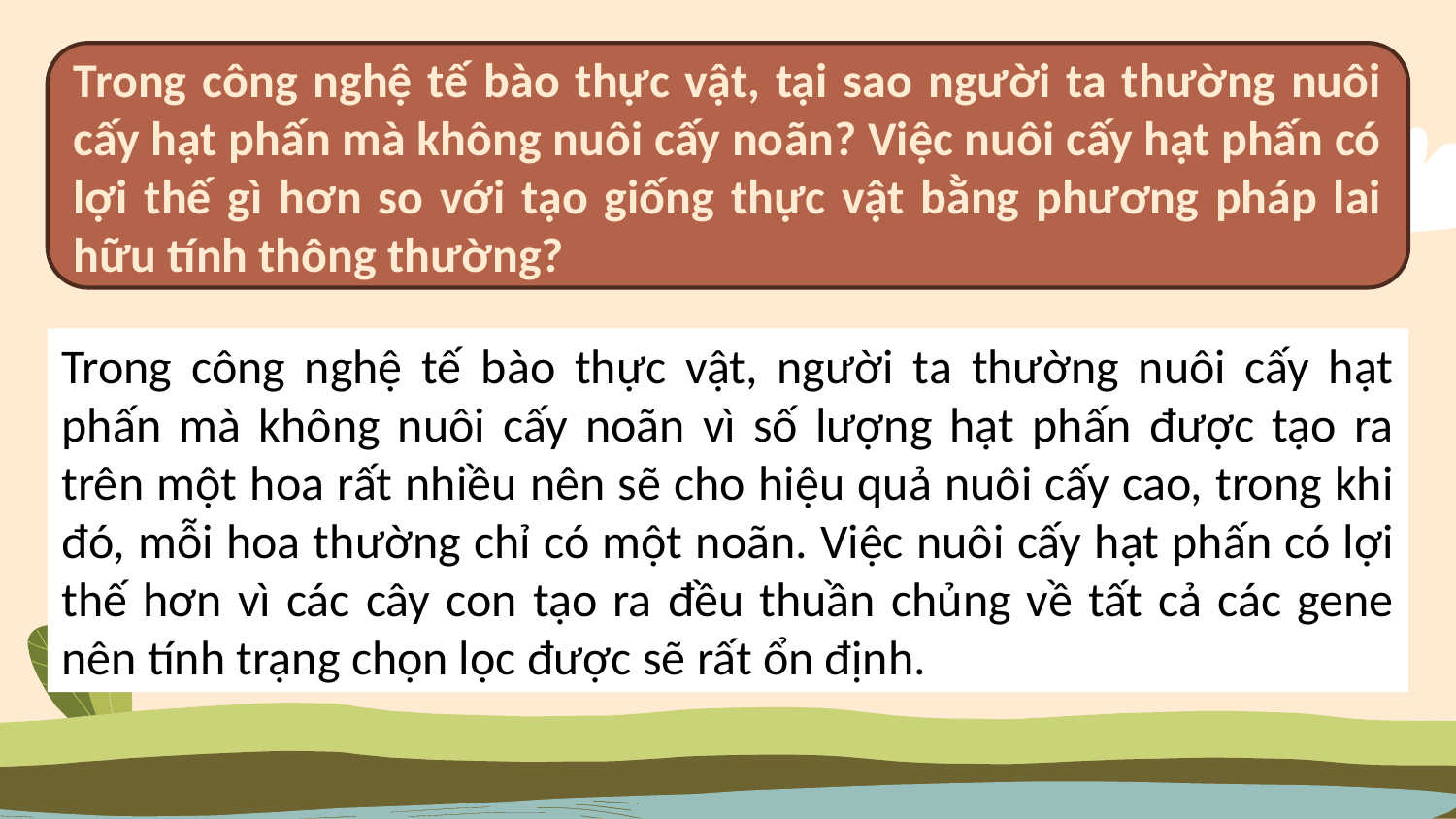

Trong công nghệ tế bào thực vật, tại sao người ta thường nuôi cấy hạt phấn mà không nuôi cấy noãn? Việc nuôi cấy hạt phấn có lợi thế gì hơn so với tạo giống thực vật bằng phương pháp lai hữu tính thông thường?
Trong công nghệ tế bào thực vật, người ta thường nuôi cấy hạt phấn mà không nuôi cấy noãn vì số lượng hạt phấn được tạo ra trên một hoa rất nhiều nên sẽ cho hiệu quả nuôi cấy cao, trong khi đó, mỗi hoa thường chỉ có một noãn. Việc nuôi cấy hạt phấn có lợi thế hơn vì các cây con tạo ra đều thuần chủng về tất cả các gene nên tính trạng chọn lọc được sẽ rất ổn định.